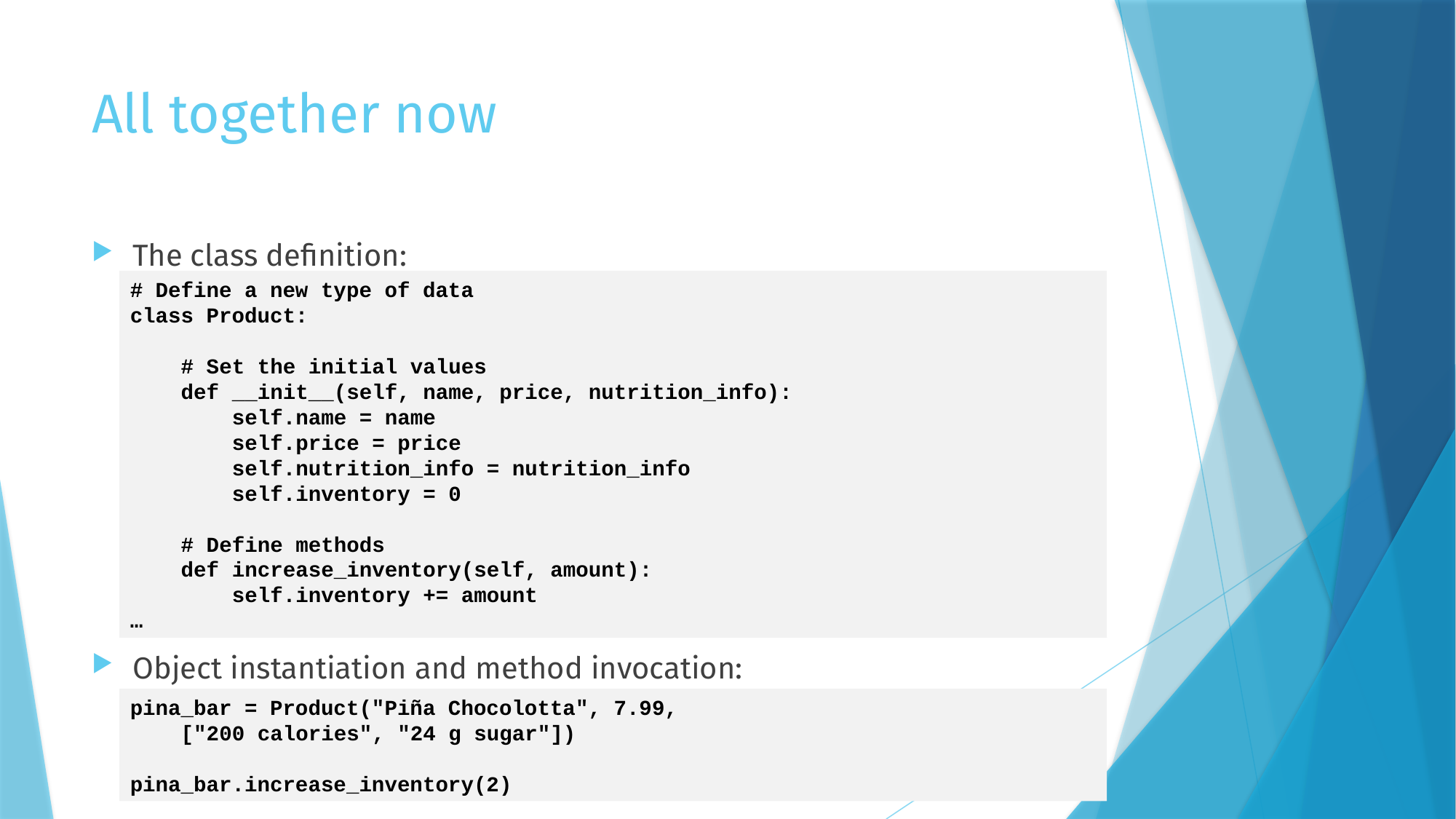

# All together now
The class definition:

Object instantiation and method invocation:
# Define a new type of data
class Product:

    # Set the initial values
    def __init__(self, name, price, nutrition_info):
        self.name = name
        self.price = price
        self.nutrition_info = nutrition_info
        self.inventory = 0

    # Define methods
    def increase_inventory(self, amount):
        self.inventory += amount
…
pina_bar = Product("Piña Chocolotta", 7.99,
    ["200 calories", "24 g sugar"])

pina_bar.increase_inventory(2)